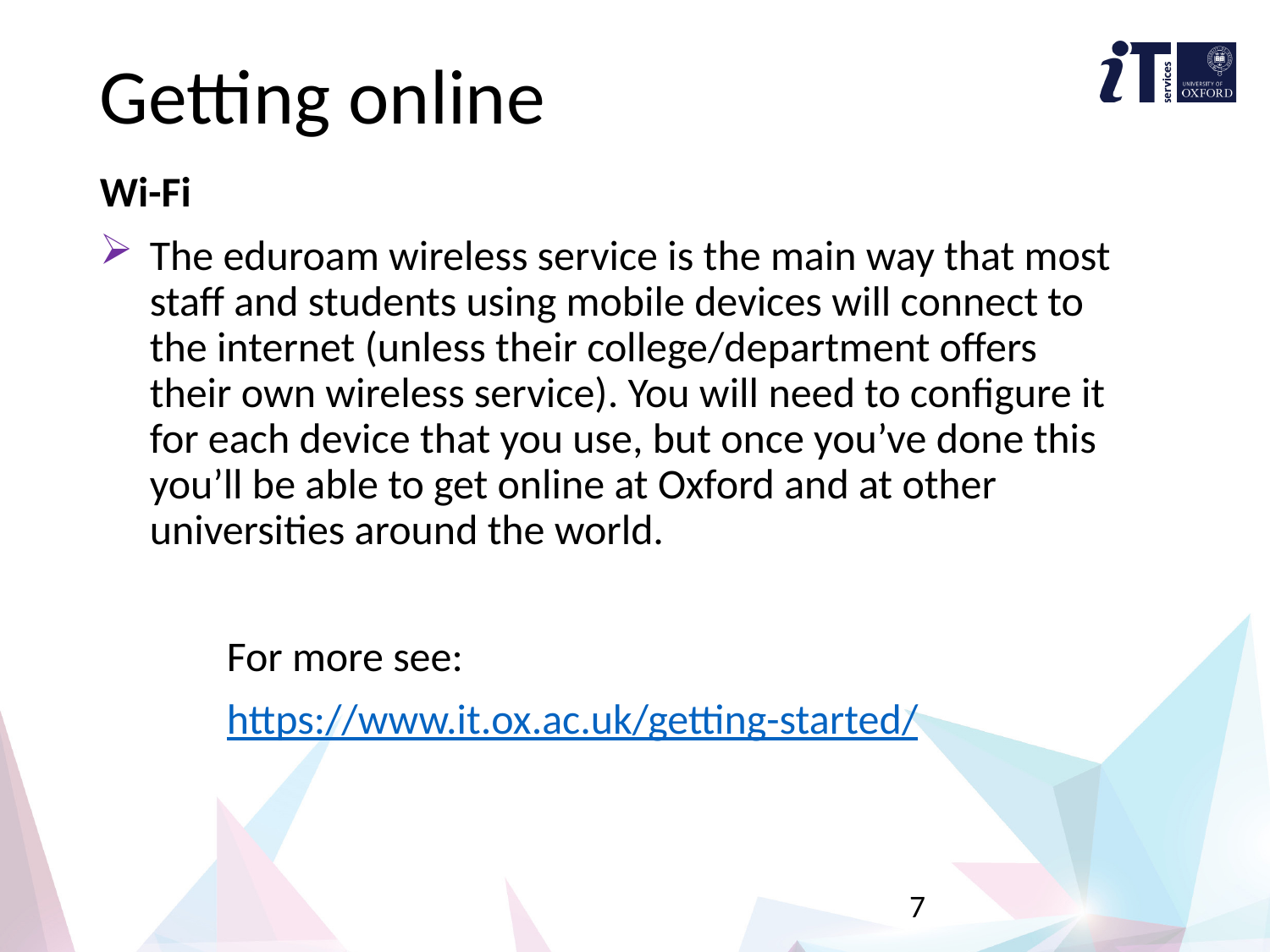

# Getting online
Wi-Fi
The eduroam wireless service is the main way that most staff and students using mobile devices will connect to the internet (unless their college/department offers their own wireless service). You will need to configure it for each device that you use, but once you’ve done this you’ll be able to get online at Oxford and at other universities around the world.

	For more see:
	https://www.it.ox.ac.uk/getting-started/

7